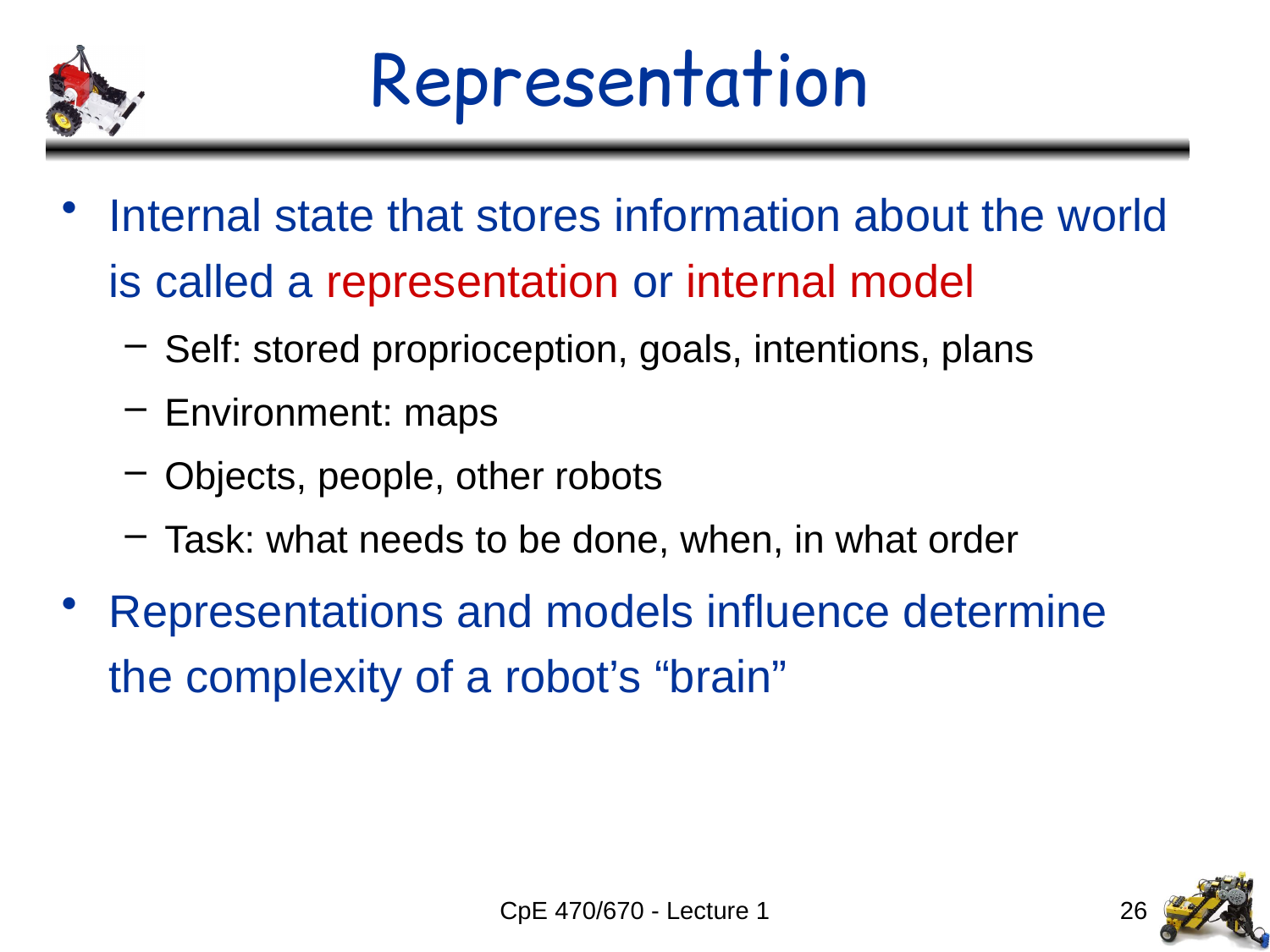

# Representation
Internal state that stores information about the world is called a representation or internal model
Self: stored proprioception, goals, intentions, plans
Environment: maps
Objects, people, other robots
Task: what needs to be done, when, in what order
Representations and models influence determine the complexity of a robot’s “brain”
CpE 470/670 - Lecture 1
26